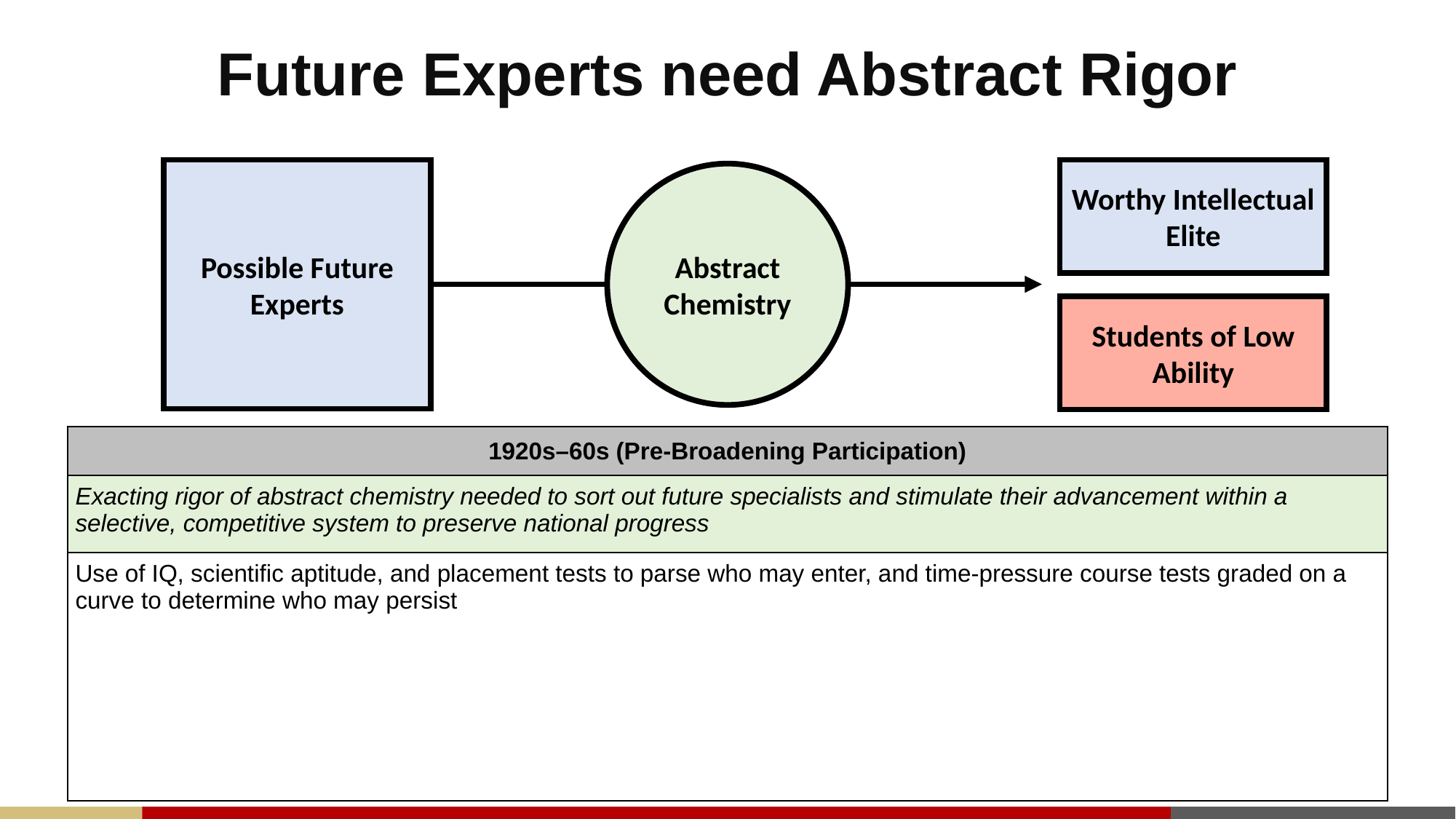

# Future Experts need Abstract Rigor
Possible Future Experts
Worthy Intellectual Elite
Abstract
Chemistry
Students of Low Ability
| 1920s–60s (Pre-Broadening Participation) |
| --- |
| Exacting rigor of abstract chemistry needed to sort out future specialists and stimulate their advancement within a selective, competitive system to preserve national progress |
| Use of IQ, scientific aptitude, and placement tests to parse who may enter, and time-pressure course tests graded on a curve to determine who may persist |